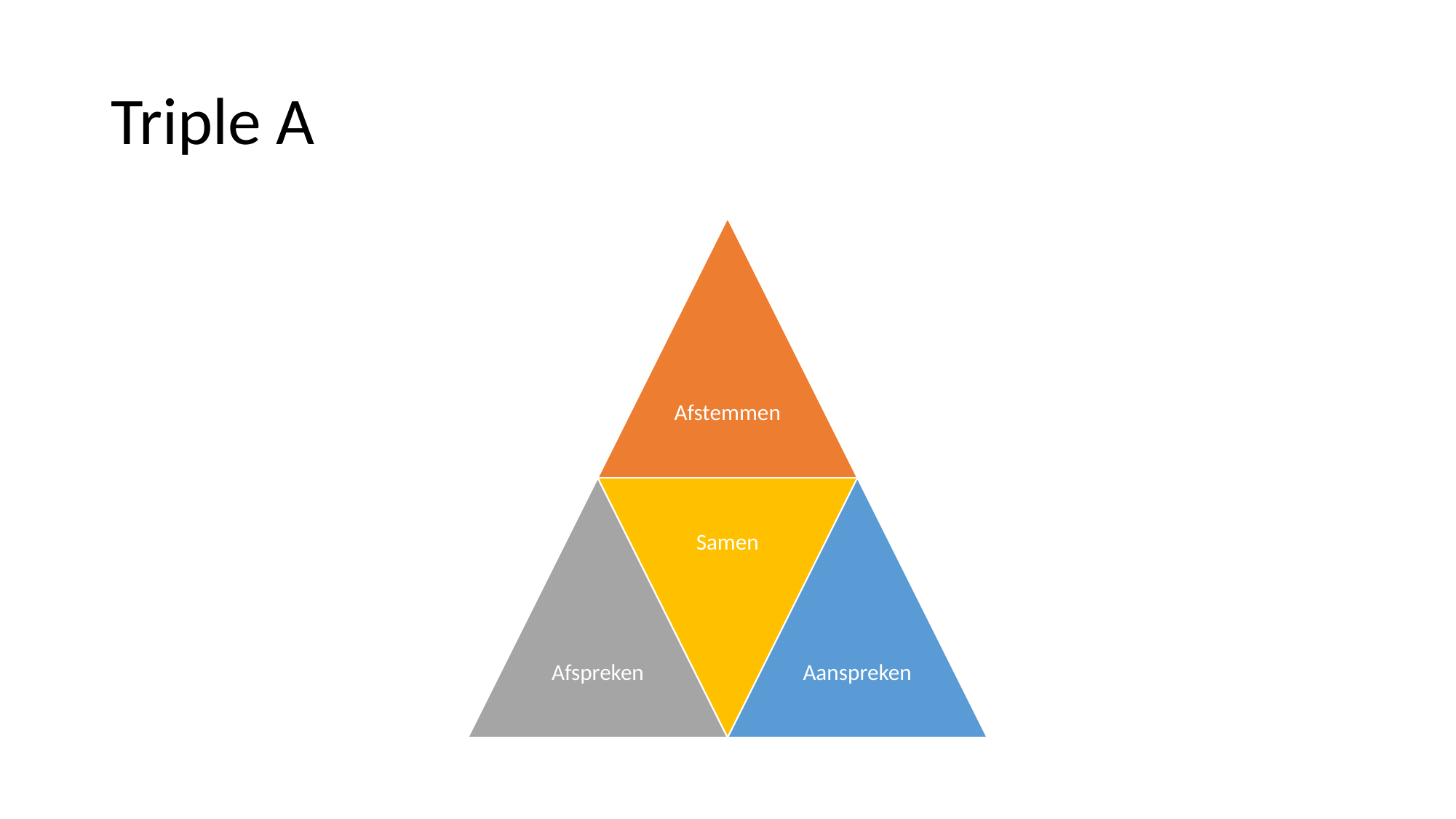

# Triple A
Afstemmen
Afspreken
Samen
Aanspreken